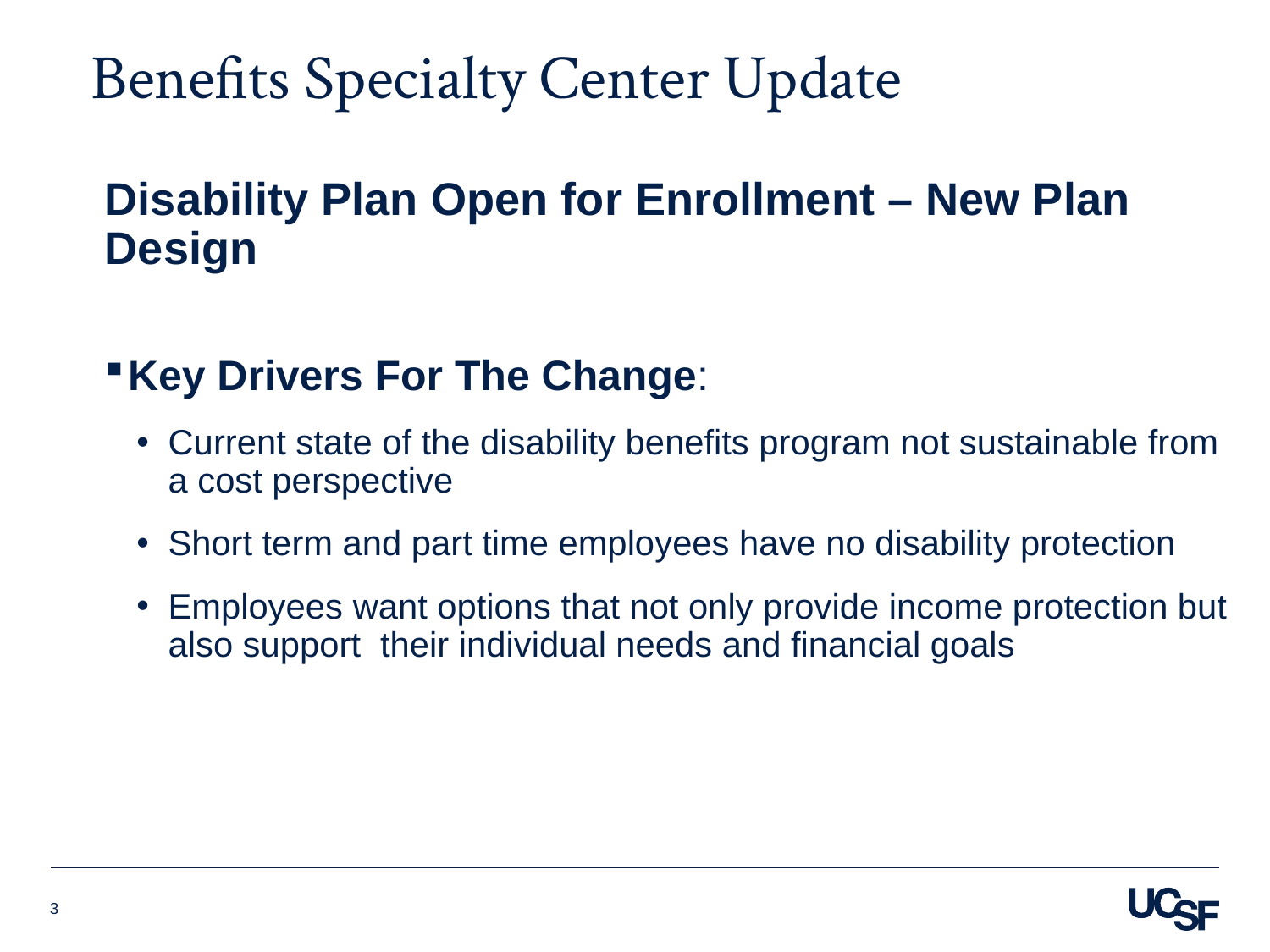

# Benefits Specialty Center Update
Disability Plan Open for Enrollment – New Plan Design
Key Drivers For The Change:
Current state of the disability benefits program not sustainable from a cost perspective
Short term and part time employees have no disability protection
Employees want options that not only provide income protection but also support  their individual needs and financial goals
3